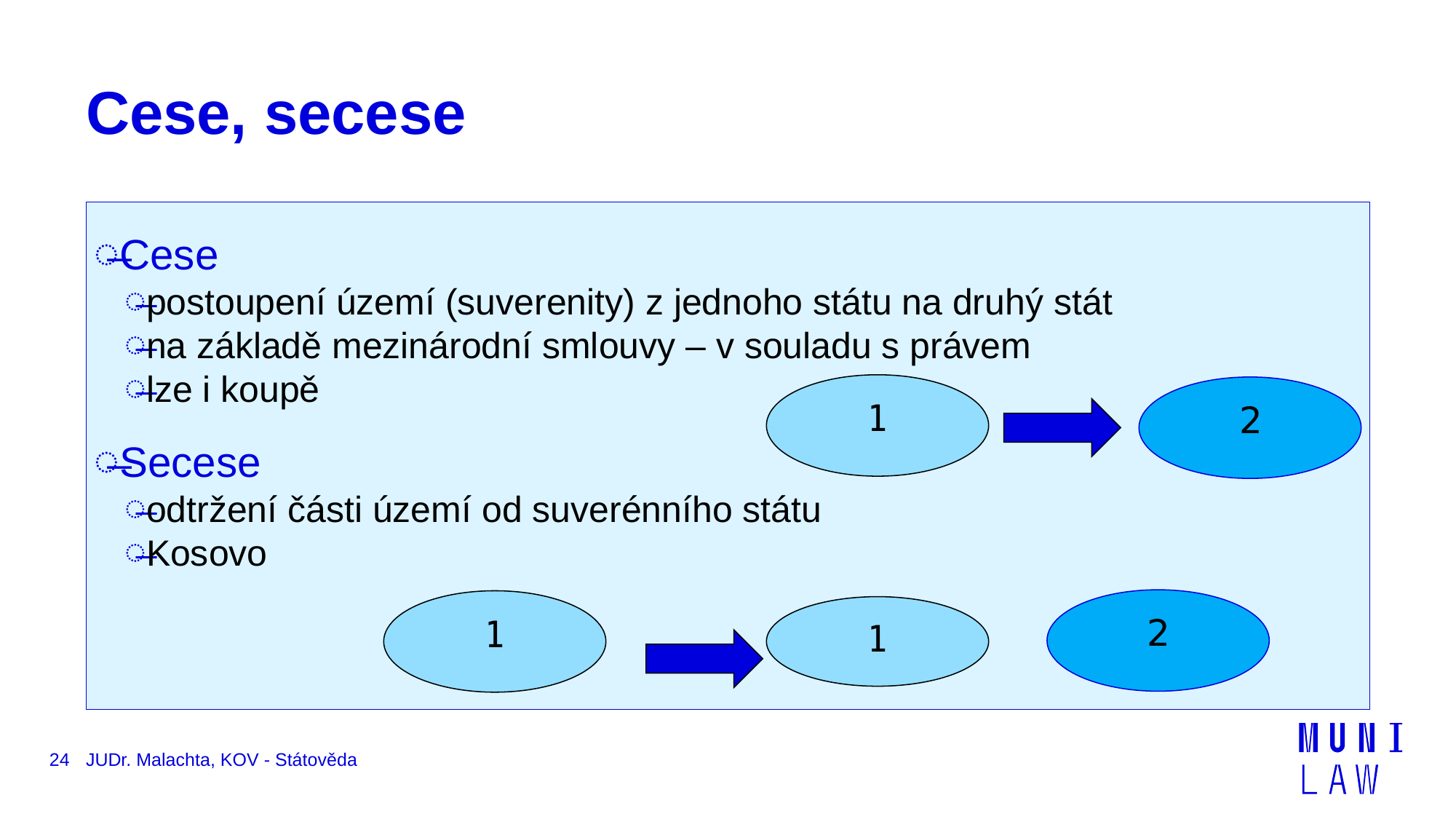

# Cese, secese
Cese
postoupení území (suverenity) z jednoho státu na druhý stát
na základě mezinárodní smlouvy – v souladu s právem
lze i koupě
Secese
odtržení části území od suverénního státu
Kosovo

								     a
1
2

2
1
1

24
JUDr. Malachta, KOV - Státověda